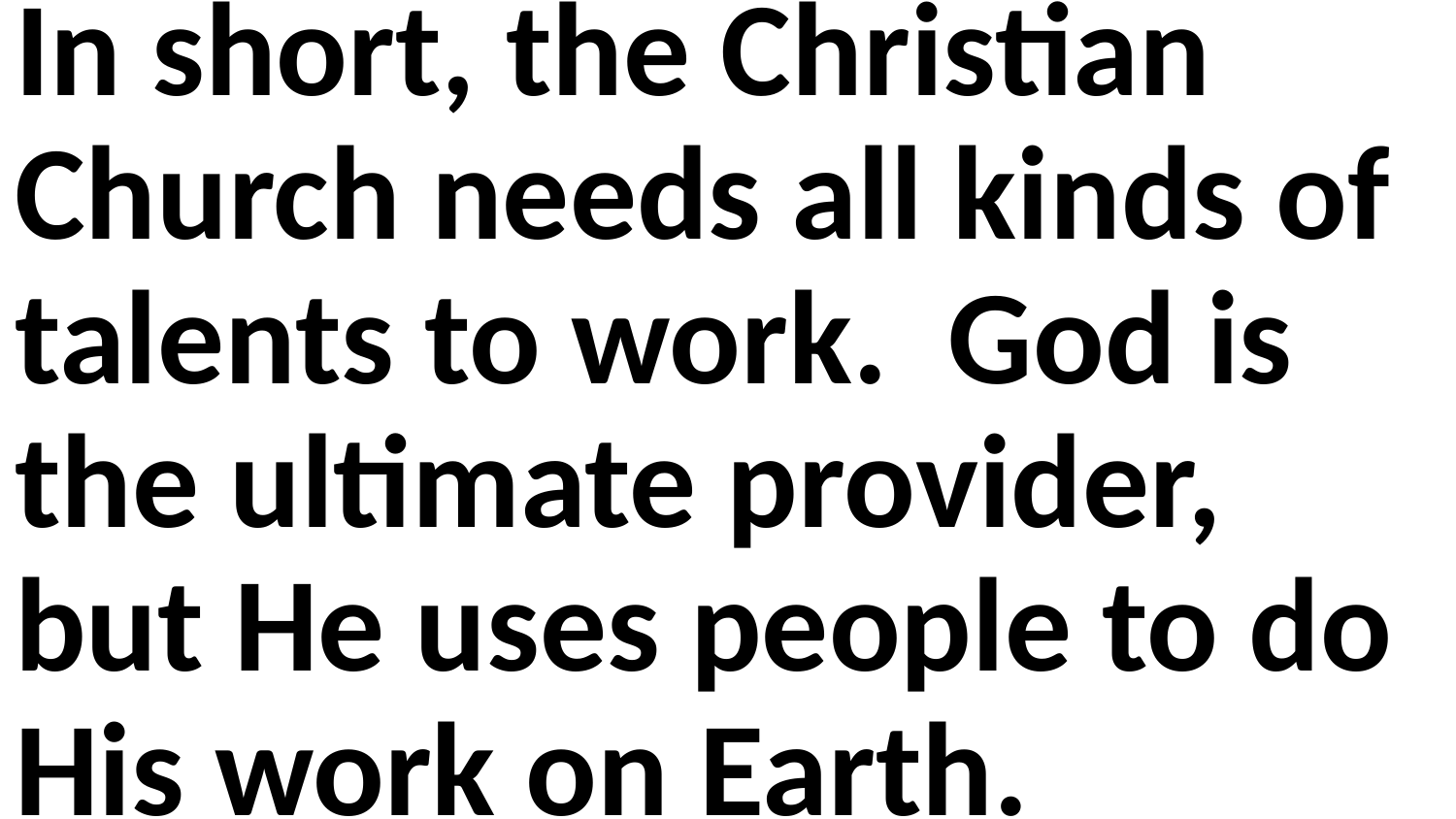

In short, the Christian Church needs all kinds of talents to work.  God is the ultimate provider, but He uses people to do His work on Earth.